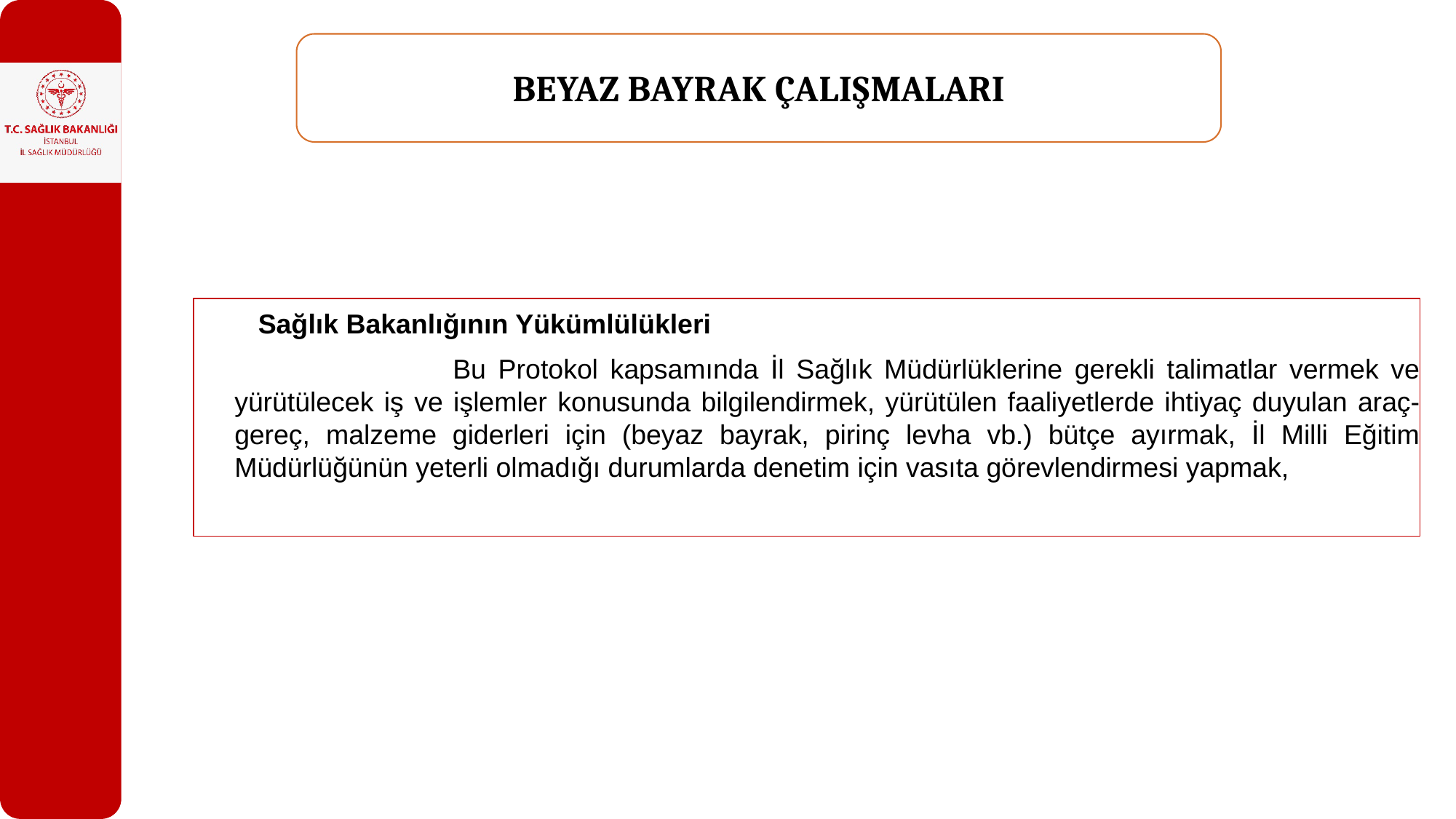

BEYAZ BAYRAK ÇALIŞMALARI
Sağlık Bakanlığının Yükümlülükleri
			Bu Protokol kapsamında İl Sağlık Müdürlüklerine gerekli talimatlar vermek ve yürütülecek iş ve işlemler konusunda bilgilendirmek, yürütülen faaliyetlerde ihtiyaç duyulan araç-gereç, malzeme giderleri için (beyaz bayrak, pirinç levha vb.) bütçe ayırmak, İl Milli Eğitim Müdürlüğünün yeterli olmadığı durumlarda denetim için vasıta görevlendirmesi yapmak,